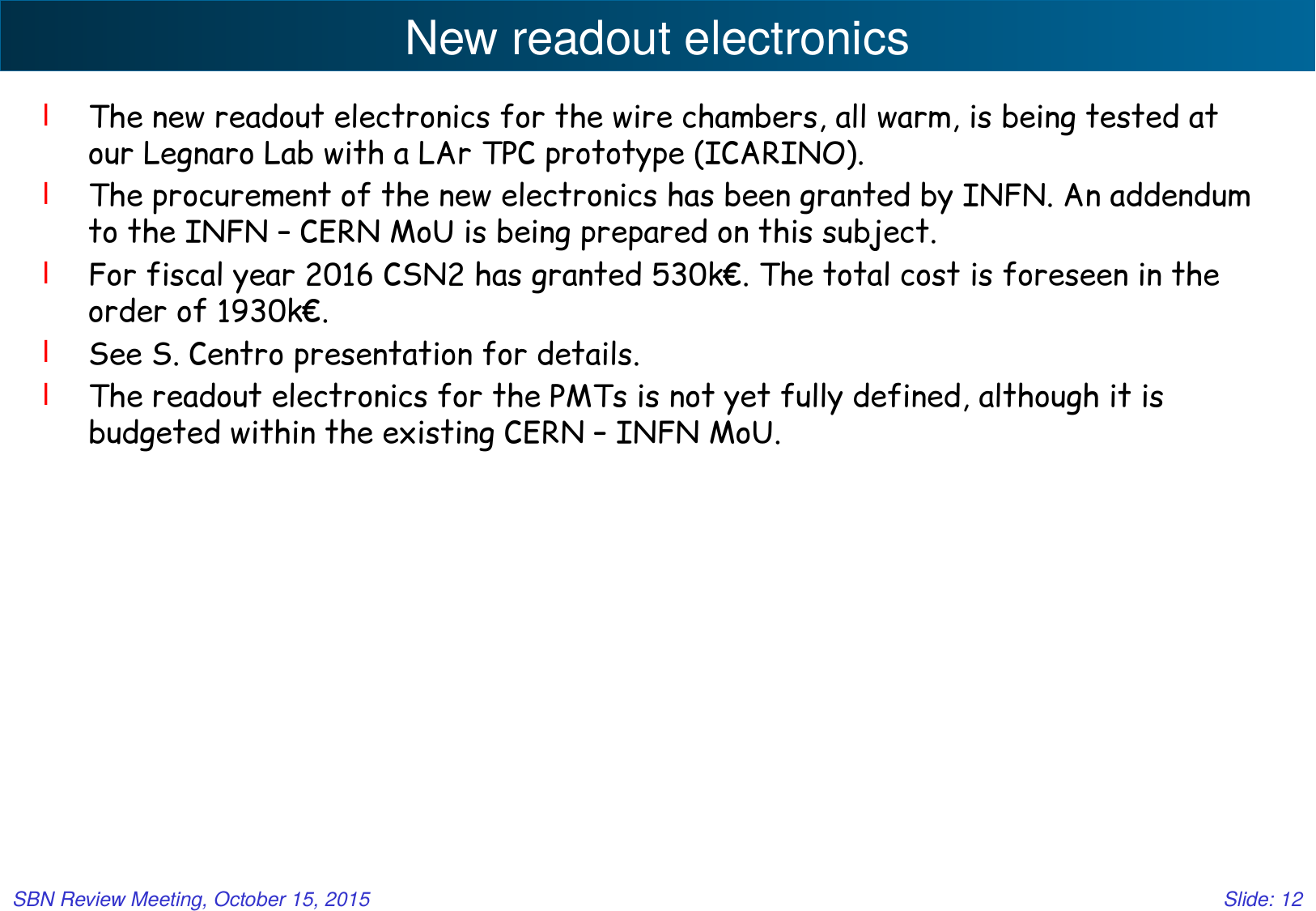

# New readout electronics
The new readout electronics for the wire chambers, all warm, is being tested at our Legnaro Lab with a LAr TPC prototype (ICARINO).
The procurement of the new electronics has been granted by INFN. An addendum to the INFN – CERN MoU is being prepared on this subject.
For fiscal year 2016 CSN2 has granted 530k€. The total cost is foreseen in the order of 1930k€.
See S. Centro presentation for details.
The readout electronics for the PMTs is not yet fully defined, although it is budgeted within the existing CERN – INFN MoU.
SBN Review Meeting, October 15, 2015
Slide: 12